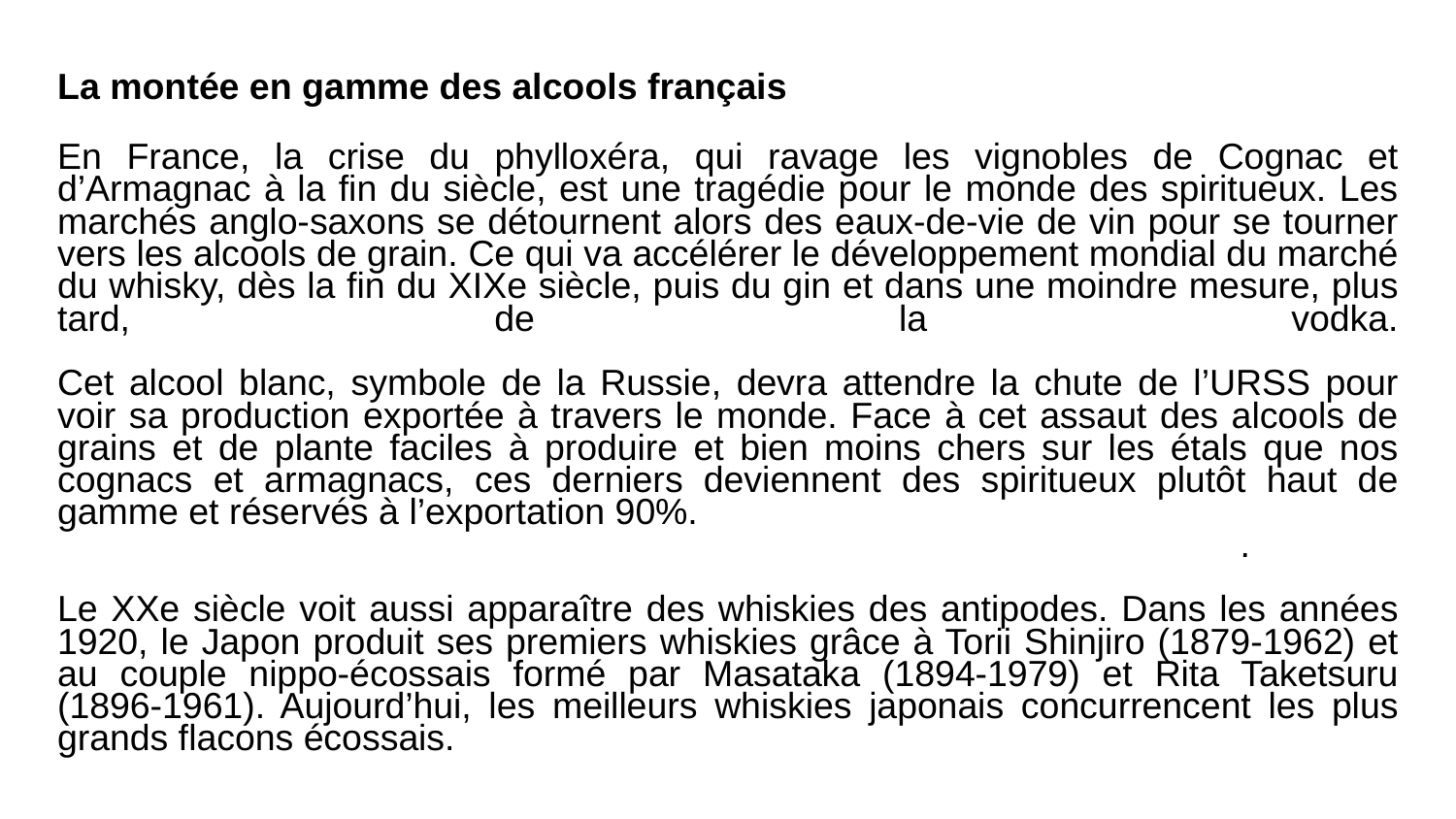

La montée en gamme des alcools français
En France, la crise du phylloxéra, qui ravage les vignobles de Cognac et d’Armagnac à la fin du siècle, est une tragédie pour le monde des spiritueux. Les marchés anglo-saxons se détournent alors des eaux-de-vie de vin pour se tourner vers les alcools de grain. Ce qui va accélérer le développement mondial du marché du whisky, dès la fin du XIXe siècle, puis du gin et dans une moindre mesure, plus tard, de la vodka.
Cet alcool blanc, symbole de la Russie, devra attendre la chute de l’URSS pour voir sa production exportée à travers le monde. Face à cet assaut des alcools de grains et de plante faciles à produire et bien moins chers sur les étals que nos cognacs et armagnacs, ces derniers deviennent des spiritueux plutôt haut de gamme et réservés à l’exportation 90%.                                                                             .
Le XXe siècle voit aussi apparaître des whiskies des antipodes. Dans les années 1920, le Japon produit ses premiers whiskies grâce à Torii Shinjiro (1879-1962) et au couple nippo-écossais formé par Masataka (1894-1979) et Rita Taketsuru (1896-1961). Aujourd’hui, les meilleurs whiskies japonais concurrencent les plus grands flacons écossais.

Conduite de vigne, comprendre les différents paysages